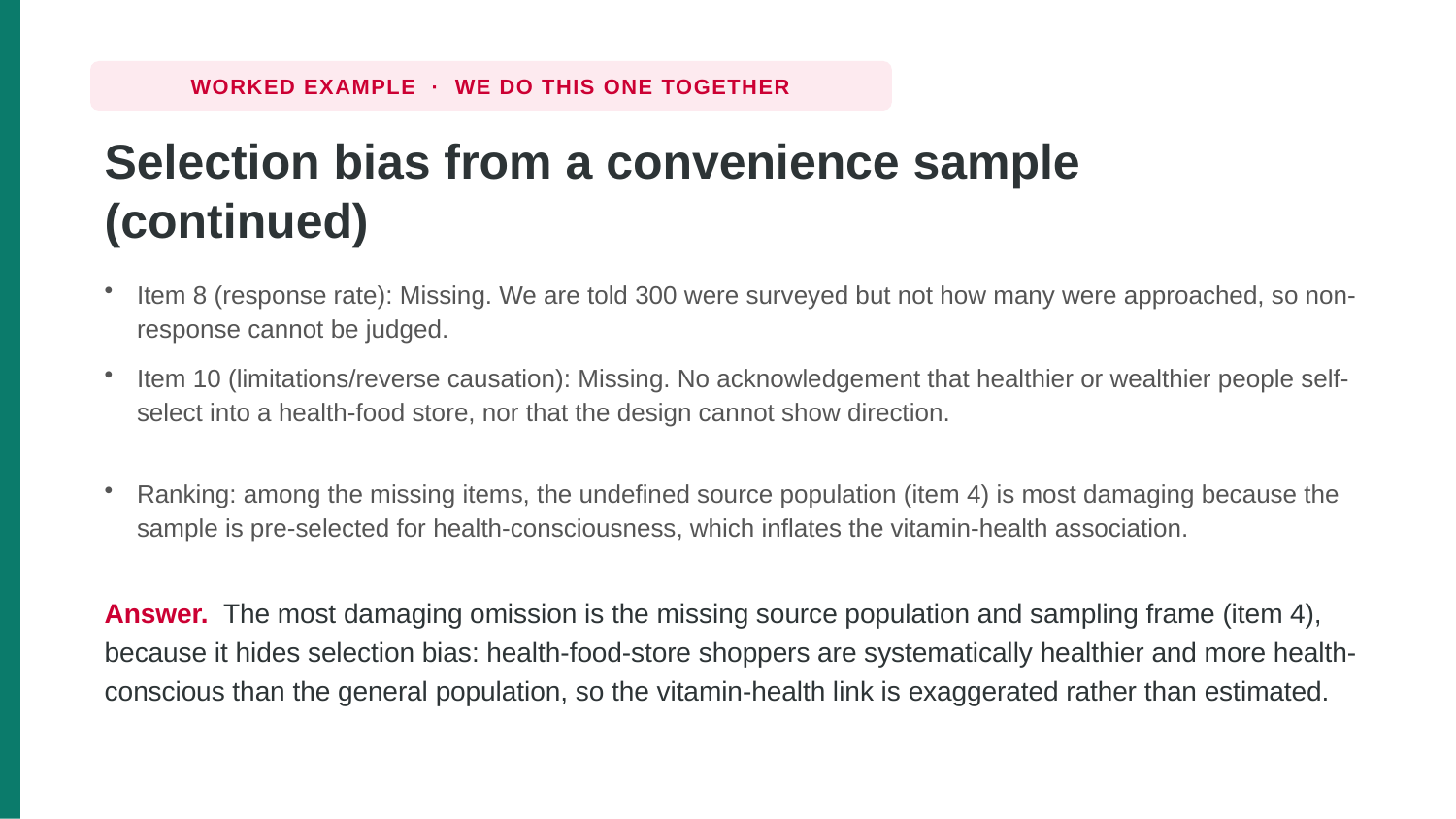

WORKED EXAMPLE  ·  WE DO THIS ONE TOGETHER
Selection bias from a convenience sample  (continued)
Item 8 (response rate): Missing. We are told 300 were surveyed but not how many were approached, so non-response cannot be judged.
Item 10 (limitations/reverse causation): Missing. No acknowledgement that healthier or wealthier people self-select into a health-food store, nor that the design cannot show direction.
Ranking: among the missing items, the undefined source population (item 4) is most damaging because the sample is pre-selected for health-consciousness, which inflates the vitamin-health association.
Answer.  The most damaging omission is the missing source population and sampling frame (item 4), because it hides selection bias: health-food-store shoppers are systematically healthier and more health-conscious than the general population, so the vitamin-health link is exaggerated rather than estimated.